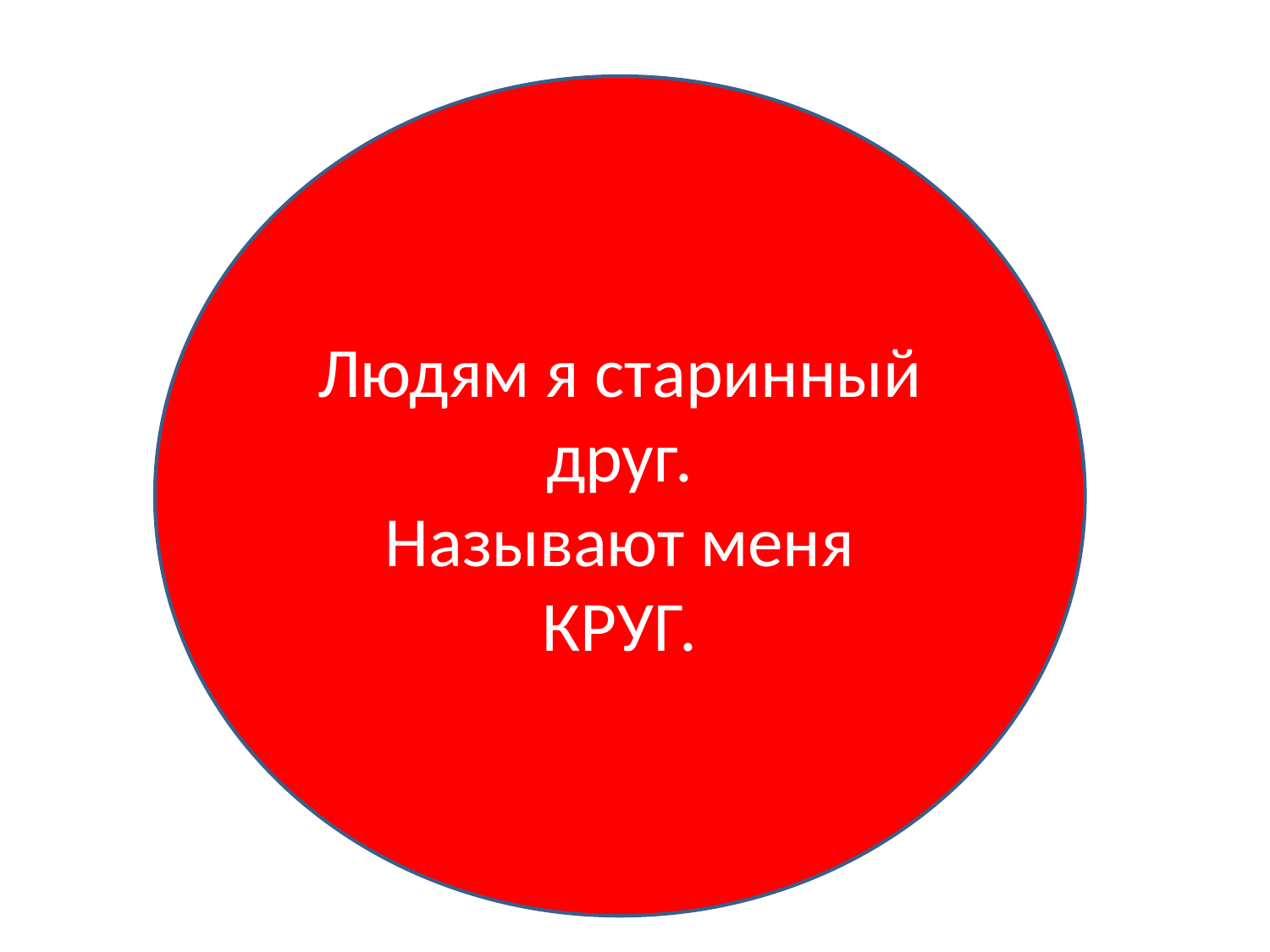

#
Людям я старинный друг.
Называют меня КРУГ.